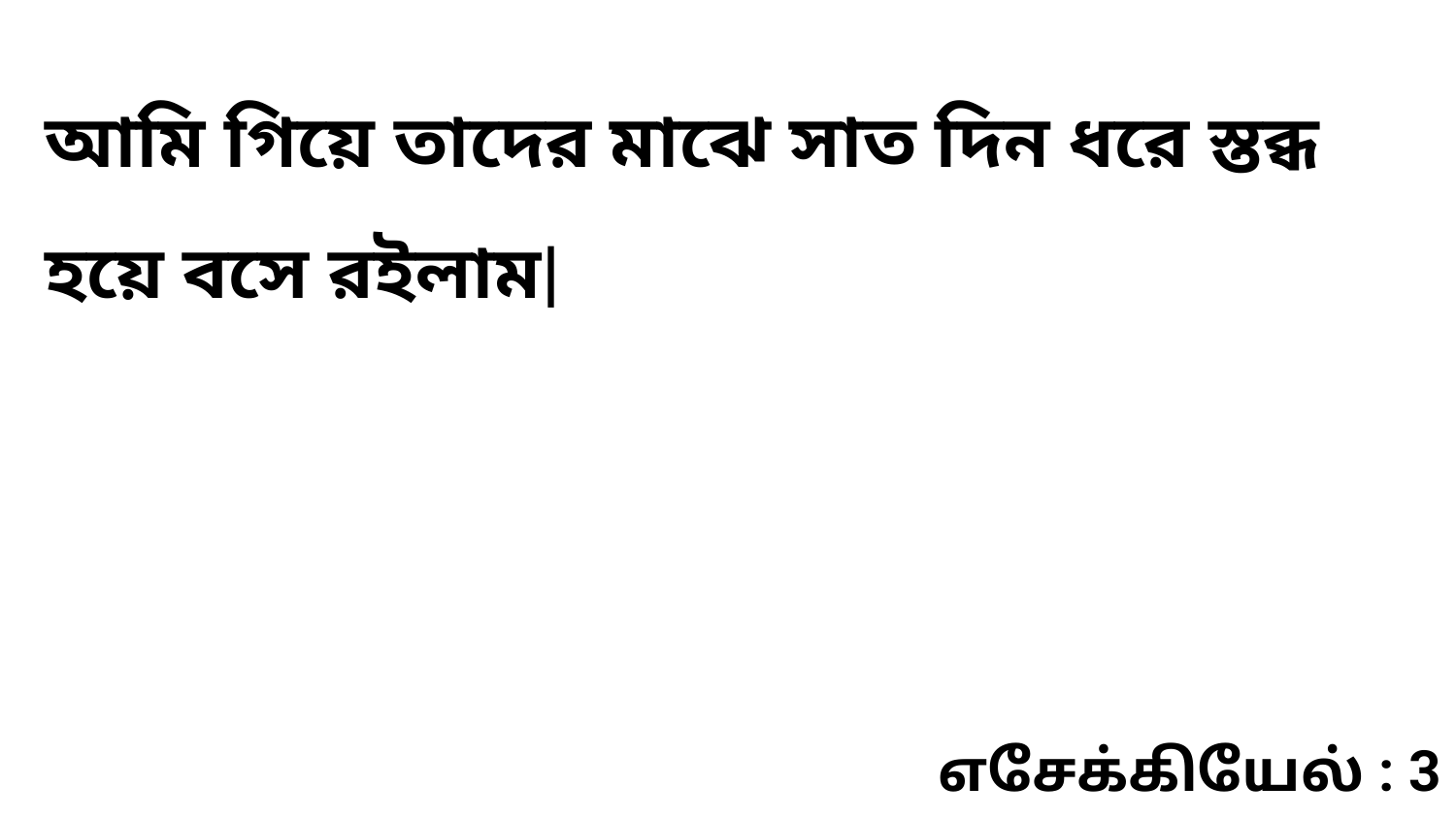

আমি গিয়ে তাদের মাঝে সাত দিন ধরে স্তব্ধ হয়ে বসে রইলাম|
எசேக்கியேல் : 3